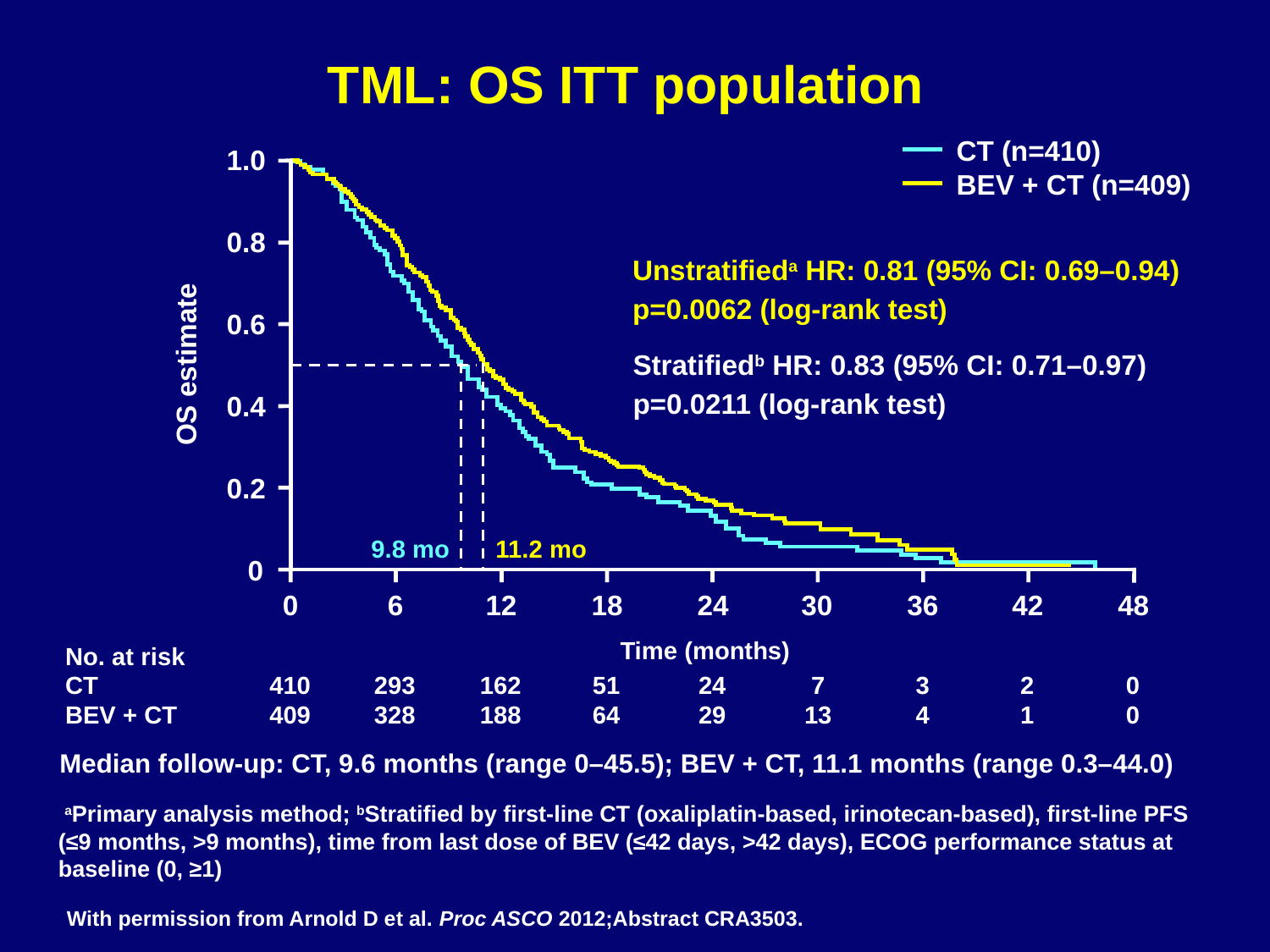

# TML: OS ITT population
CT (n=410)
BEV + CT (n=409)
1.0
0.8
0.6
0.4
0.2
0

OS estimate
9.8 mo
11.2 mo
	0	6	12	18	24	30	36	42	48
Time (months)
No. at risk
CT	410	293	162	51	24	7	3	2	0
BEV + CT	409	328	188	64	29	13	4	1	0
Unstratifieda HR: 0.81 (95% CI: 0.69–0.94)
p=0.0062 (log-rank test)
Stratifiedb HR: 0.83 (95% CI: 0.71–0.97)
p=0.0211 (log-rank test)
Median follow-up: CT, 9.6 months (range 0–45.5); BEV + CT, 11.1 months (range 0.3–44.0)
 aPrimary analysis method; bStratified by first-line CT (oxaliplatin-based, irinotecan-based), first-line PFS (≤9 months, >9 months), time from last dose of BEV (≤42 days, >42 days), ECOG performance status at baseline (0, ≥1)
With permission from Arnold D et al. Proc ASCO 2012;Abstract CRA3503.